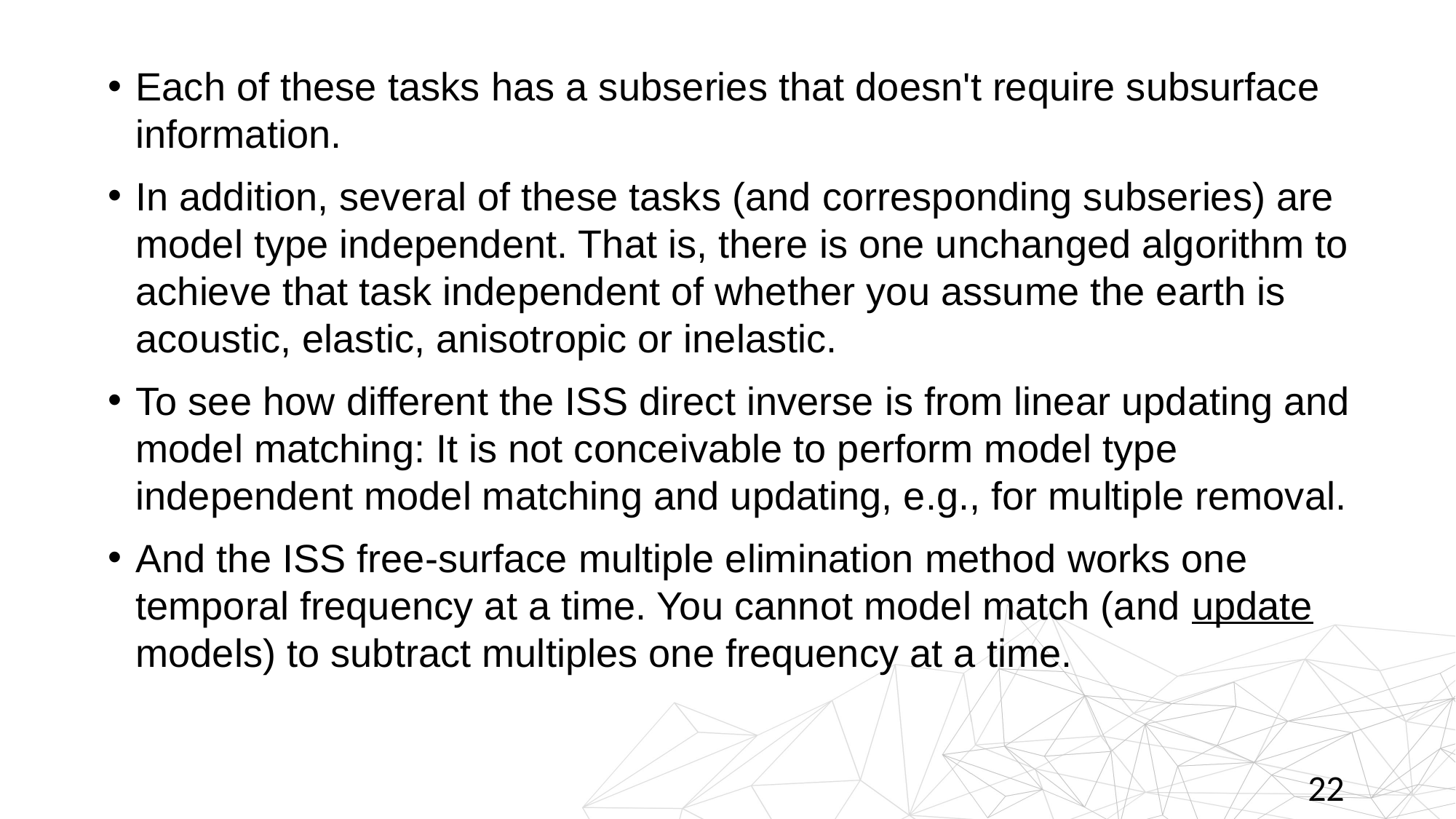

Each of these tasks has a subseries that doesn't require subsurface information.
In addition, several of these tasks (and corresponding subseries) are model type independent. That is, there is one unchanged algorithm to achieve that task independent of whether you assume the earth is acoustic, elastic, anisotropic or inelastic.
To see how different the ISS direct inverse is from linear updating and model matching: It is not conceivable to perform model type independent model matching and updating, e.g., for multiple removal.
And the ISS free-surface multiple elimination method works one temporal frequency at a time. You cannot model match (and update models) to subtract multiples one frequency at a time.
22